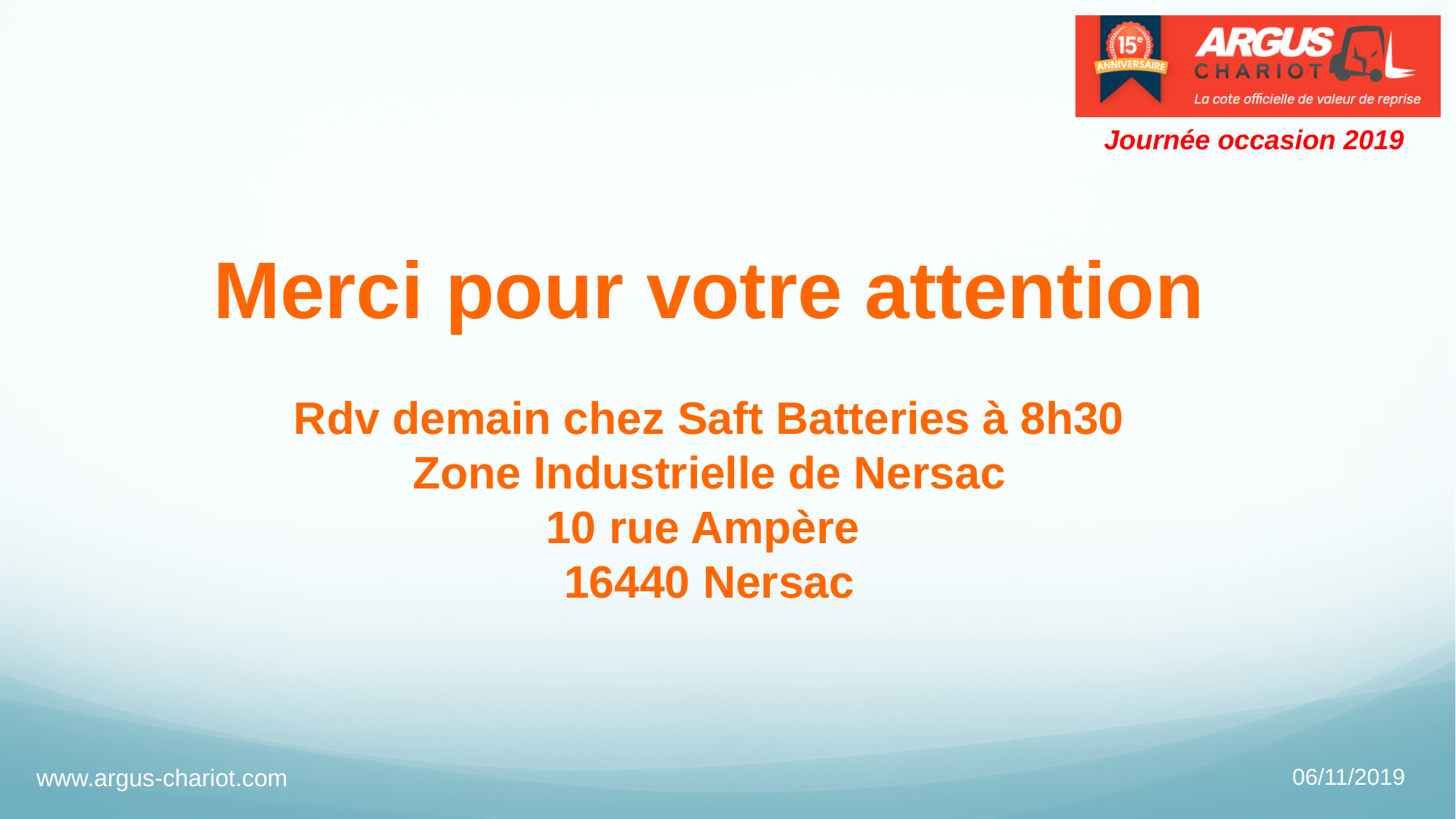

Merci pour votre attention

Rdv demain chez Saft Batteries à 8h30
Zone Industrielle de Nersac
10 rue Ampère
16440 Nersac